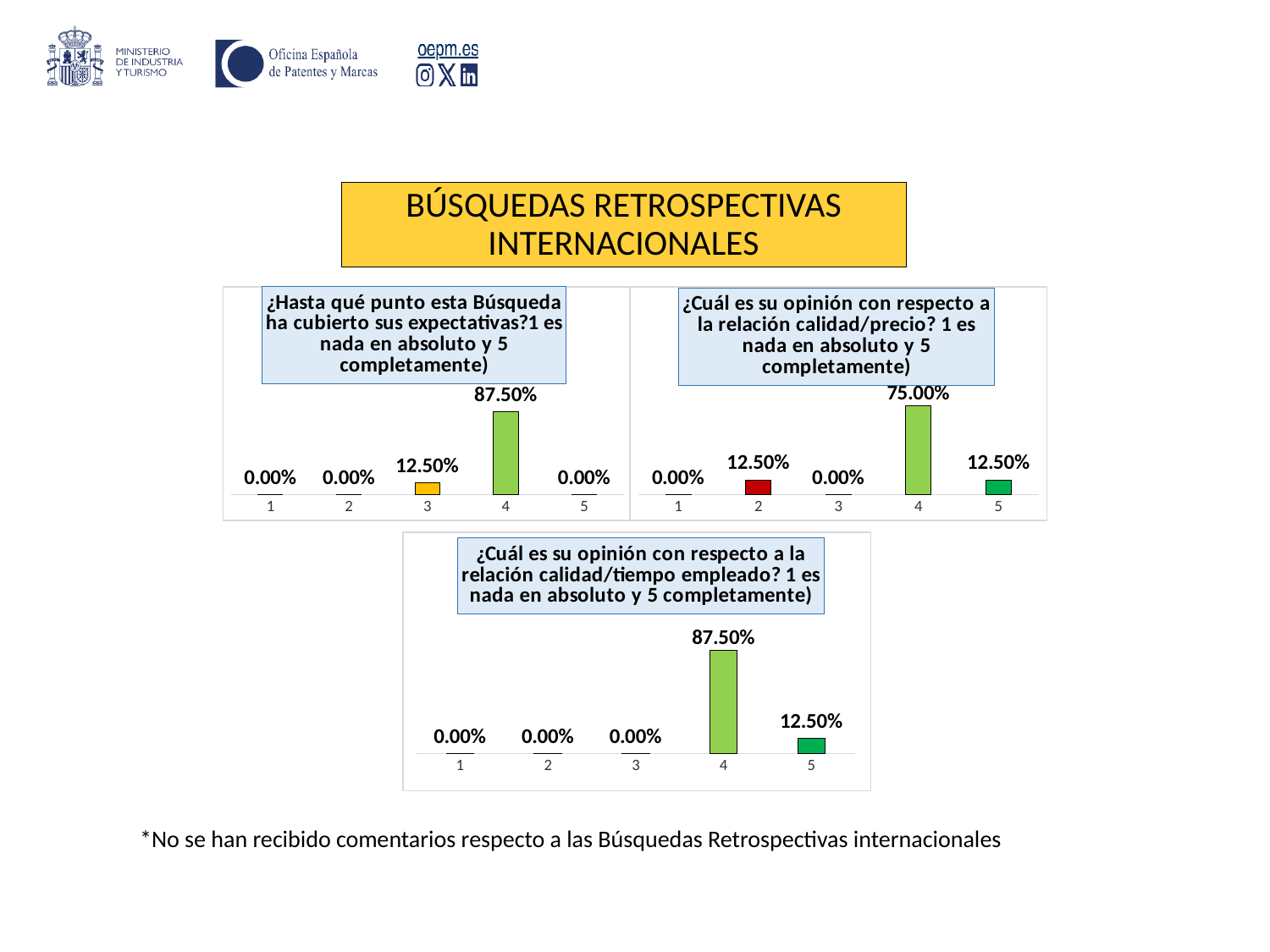

# BÚSQUEDAS RETROSPECTIVAS INTERNACIONALES

### Chart: ¿Cuál es su opinión con respecto a la relación calidad/precio? 1 es nada en absoluto y 5 completamente)

| Category |  |
|---|---|
| 1 | 0.0 |
| 2 | 0.125 |
| 3 | 0.0 |
| 4 | 0.75 |
| 5 | 0.125 |

### Chart: ¿Hasta qué punto esta Búsqueda ha cubierto sus expectativas?1 es nada en absoluto y 5 completamente)

| Category |  |
|---|---|
| 1 | 0.0 |
| 2 | 0.0 |
| 3 | 0.125 |
| 4 | 0.875 |
| 5 | 0.0 |

### Chart: ¿Cuál es su opinión con respecto a la relación calidad/tiempo empleado? 1 es nada en absoluto y 5 completamente)

| Category |  |
|---|---|
| 1 | 0.0 |
| 2 | 0.0 |
| 3 | 0.0 |
| 4 | 0.875 |
| 5 | 0.125 |
*No se han recibido comentarios respecto a las Búsquedas Retrospectivas internacionales